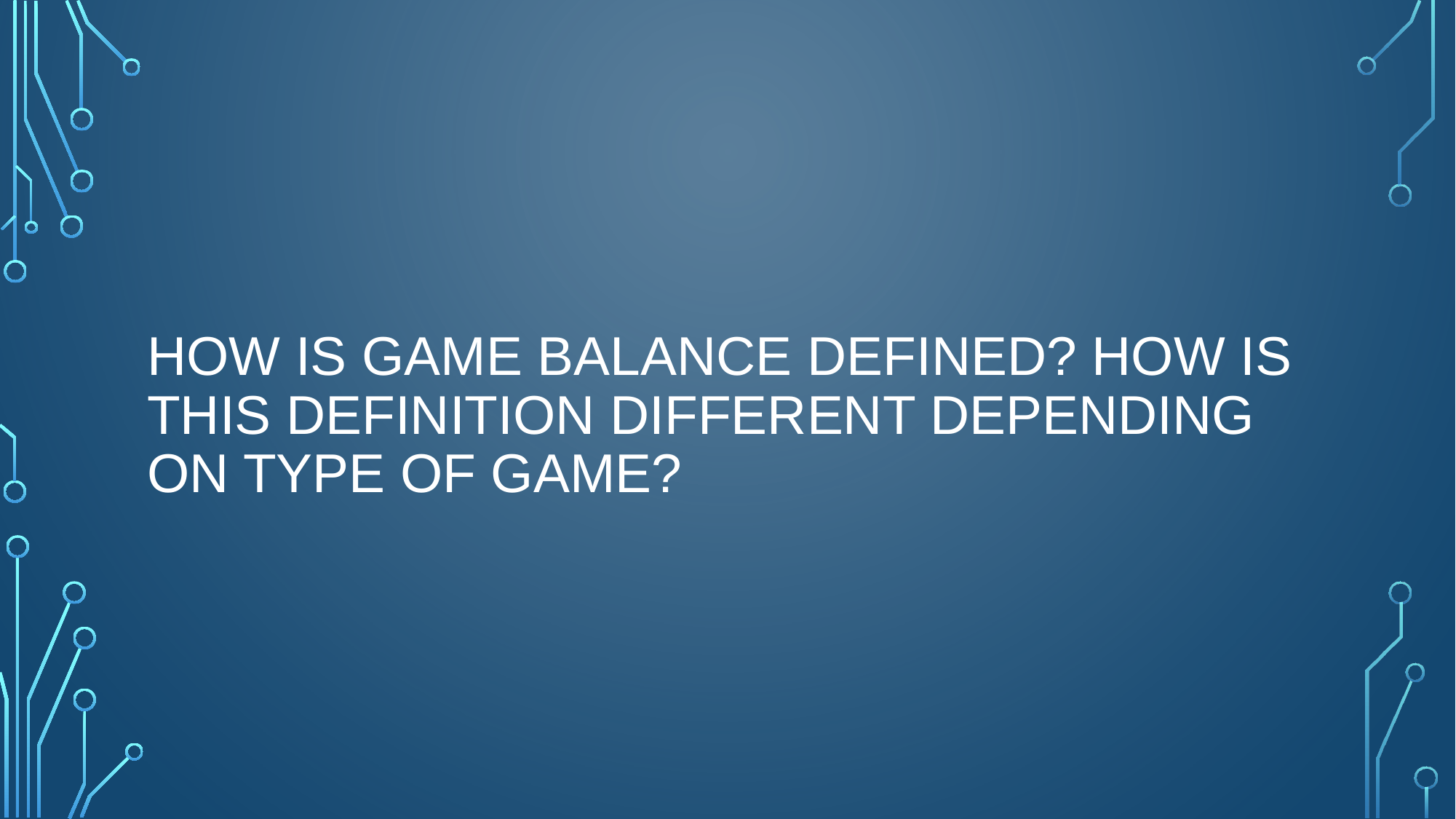

# How is game balance defined? How is this definition different depending on type of game?